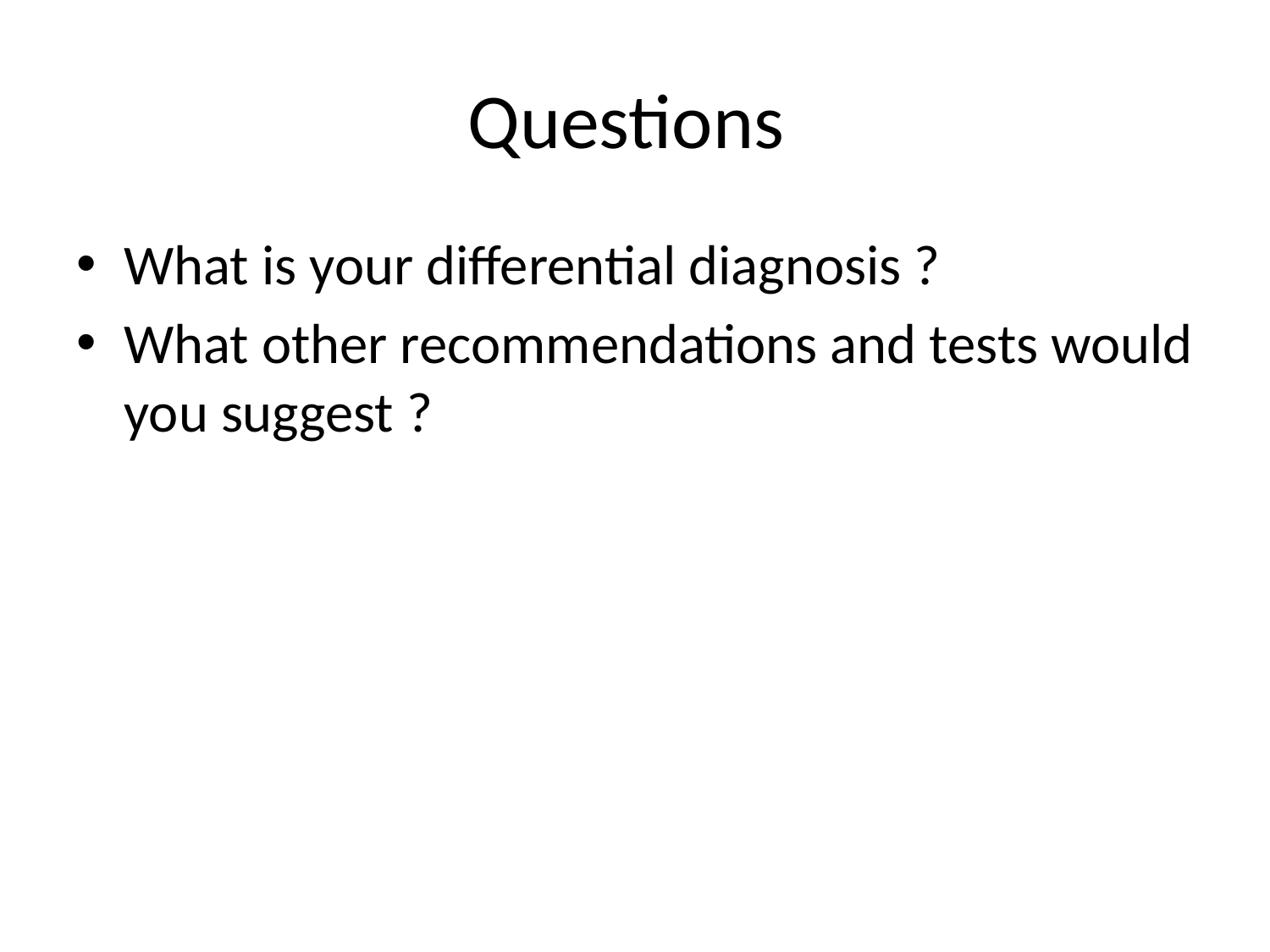

# Questions
What is your differential diagnosis ?
What other recommendations and tests would you suggest ?